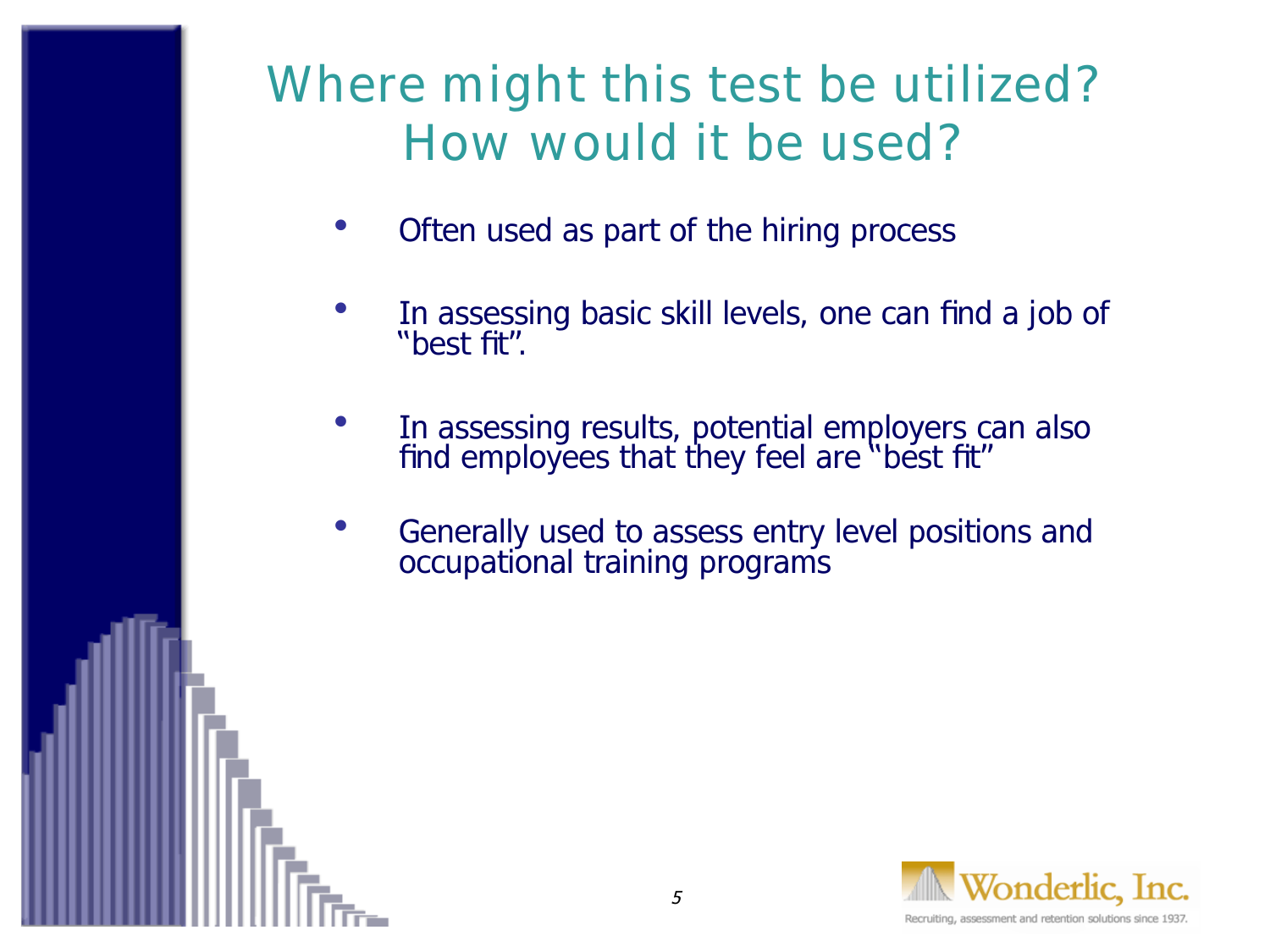

# Where might this test be utilized?  How would it be used?
Often used as part of the hiring process

In assessing basic skill levels, one can find a job of “best fit”.

In assessing results, potential employers can also find employees that they feel are “best fit”

Generally used to assess entry level positions and occupational training programs

5